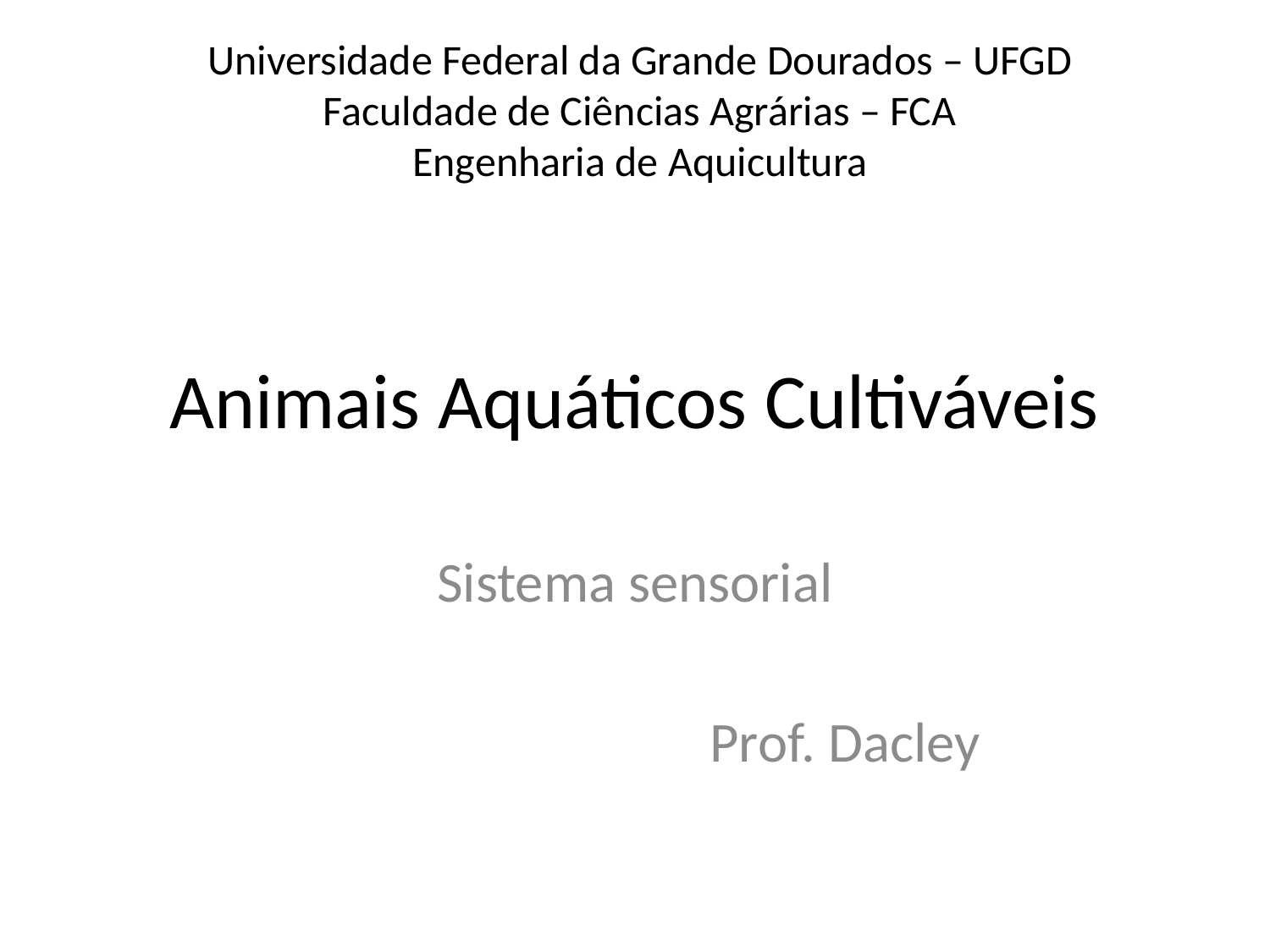

Universidade Federal da Grande Dourados – UFGD
Faculdade de Ciências Agrárias – FCA
Engenharia de Aquicultura
# Animais Aquáticos Cultiváveis
Sistema sensorial
Prof. Dacley